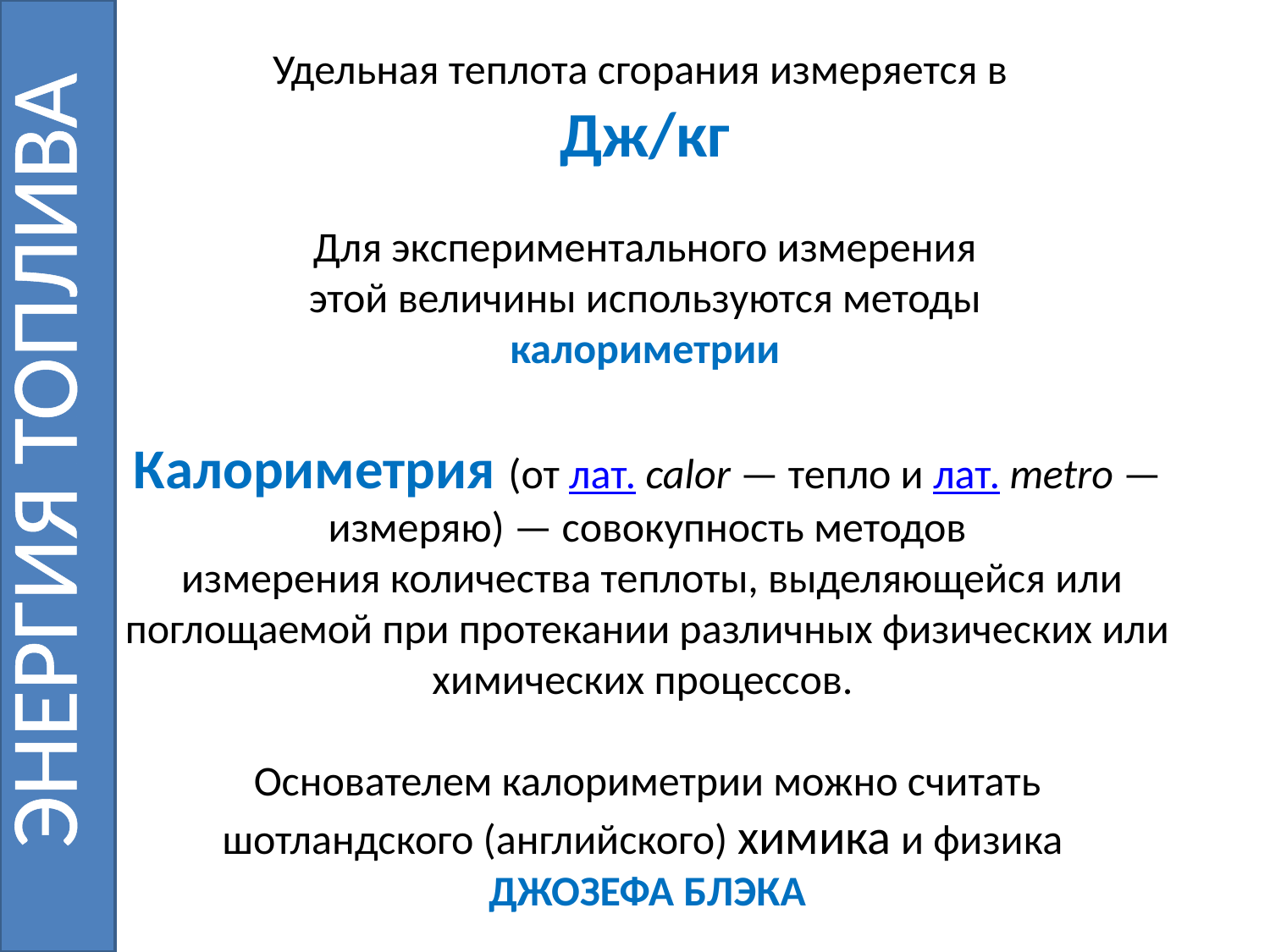

ЭНЕРГИЯ ТОПЛИВА
Удельная теплота сгорания измеряется в
Дж/кг

Для экспериментального измерения
 этой величины используются методы
калориметрии

Калориметрия (от лат. calor — тепло и лат. metro — измеряю) — совокупность методов
 измерения количества теплоты, выделяющейся или поглощаемой при протекании различных физических или химических процессов.

Основателем калориметрии можно считать
 шотландского (английского) химика и физика
ДЖОЗЕФА БЛЭКА

.